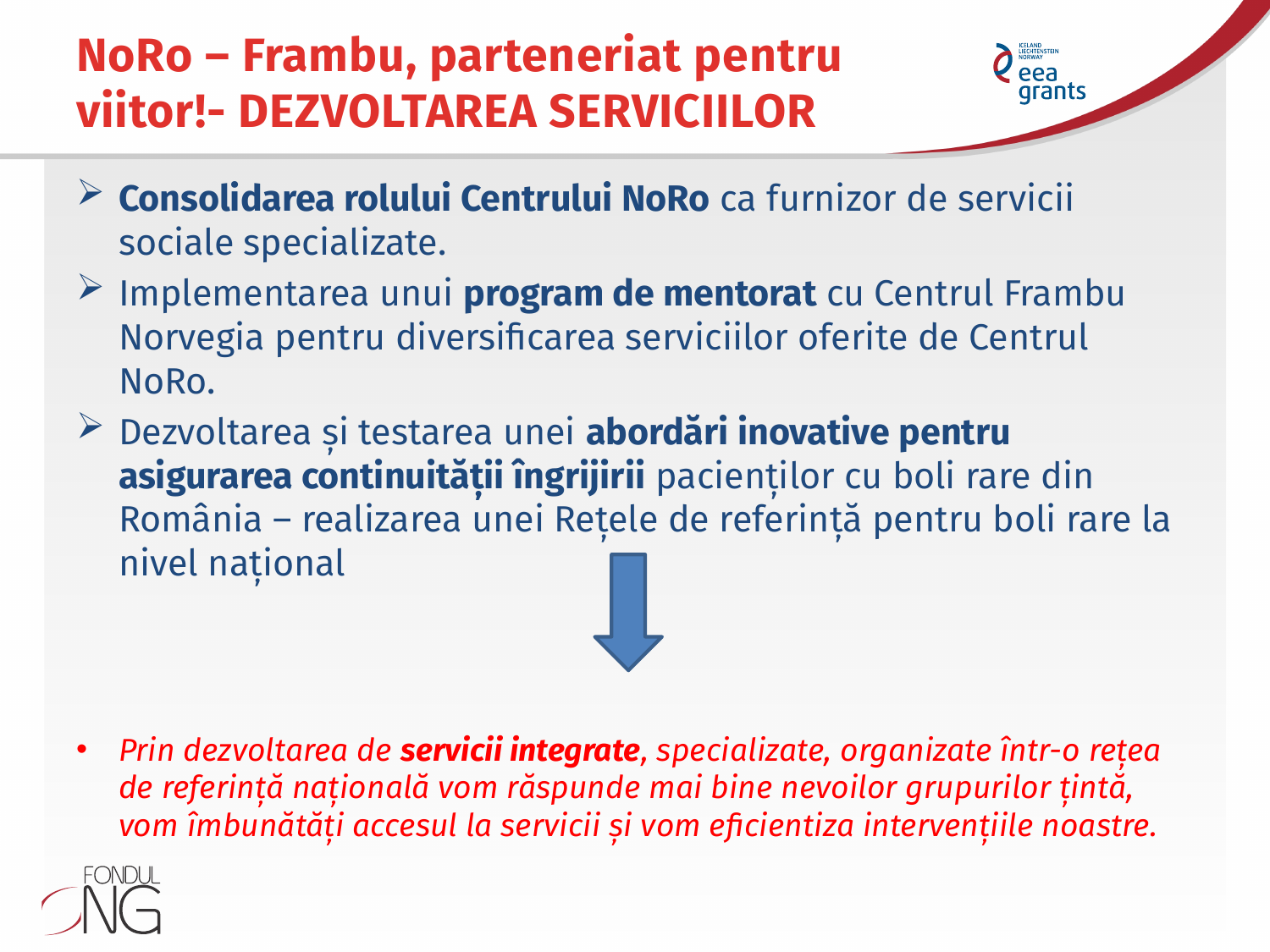

# NoRo – Frambu, parteneriat pentru viitor!- DEZVOLTAREA SERVICIILOR
Consolidarea rolului Centrului NoRo ca furnizor de servicii sociale specializate.
Implementarea unui program de mentorat cu Centrul Frambu Norvegia pentru diversificarea serviciilor oferite de Centrul NoRo.
Dezvoltarea și testarea unei abordări inovative pentru asigurarea continuității îngrijirii pacienților cu boli rare din România – realizarea unei Rețele de referință pentru boli rare la nivel național

Prin dezvoltarea de servicii integrate, specializate, organizate într-o rețea de referință națională vom răspunde mai bine nevoilor grupurilor țintă, vom îmbunătăți accesul la servicii și vom eficientiza intervențiile noastre.